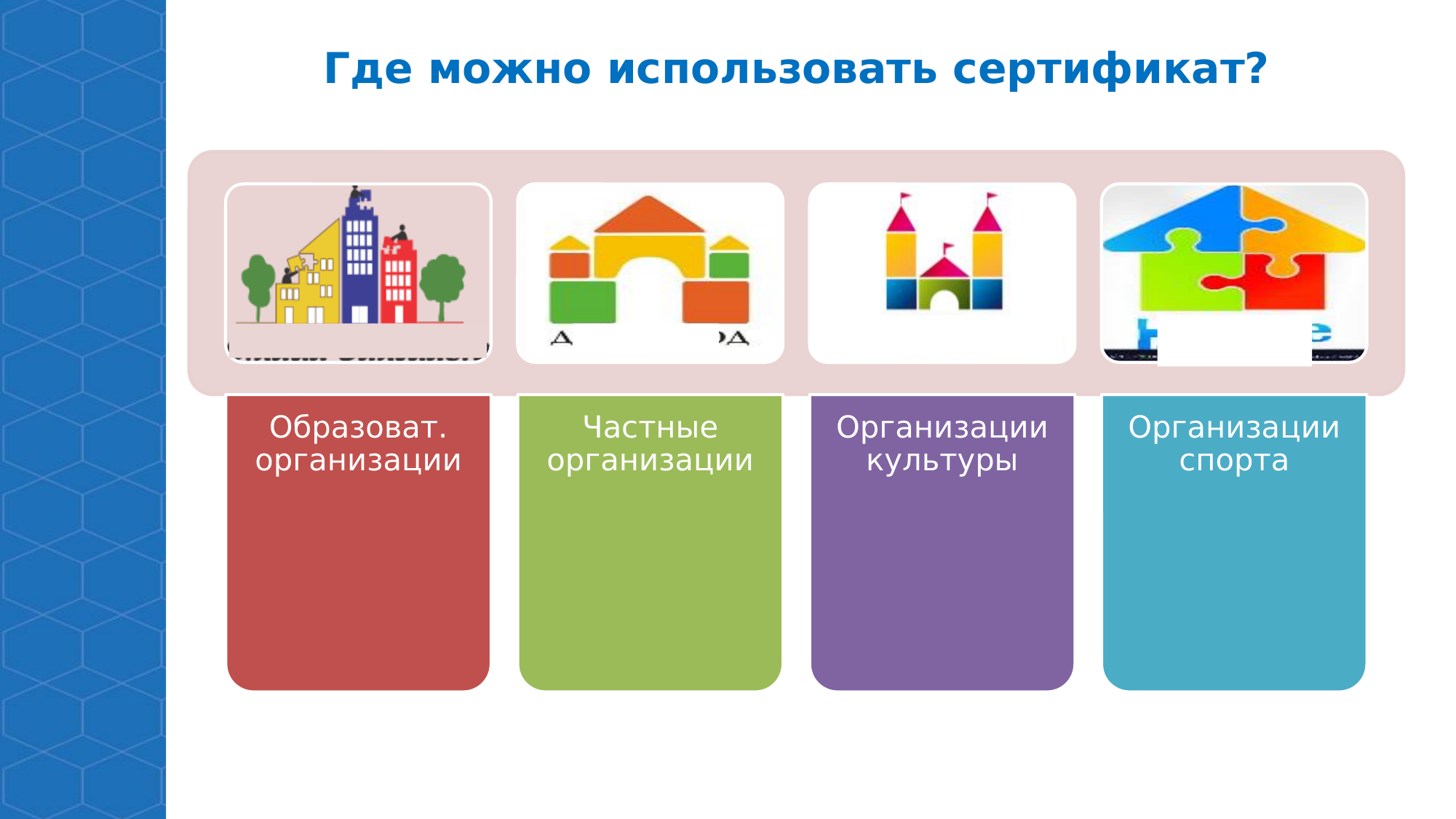

# Где можно использовать сертификат?
Образоват. организации
Частные организации
Организации культуры
Организации спорта